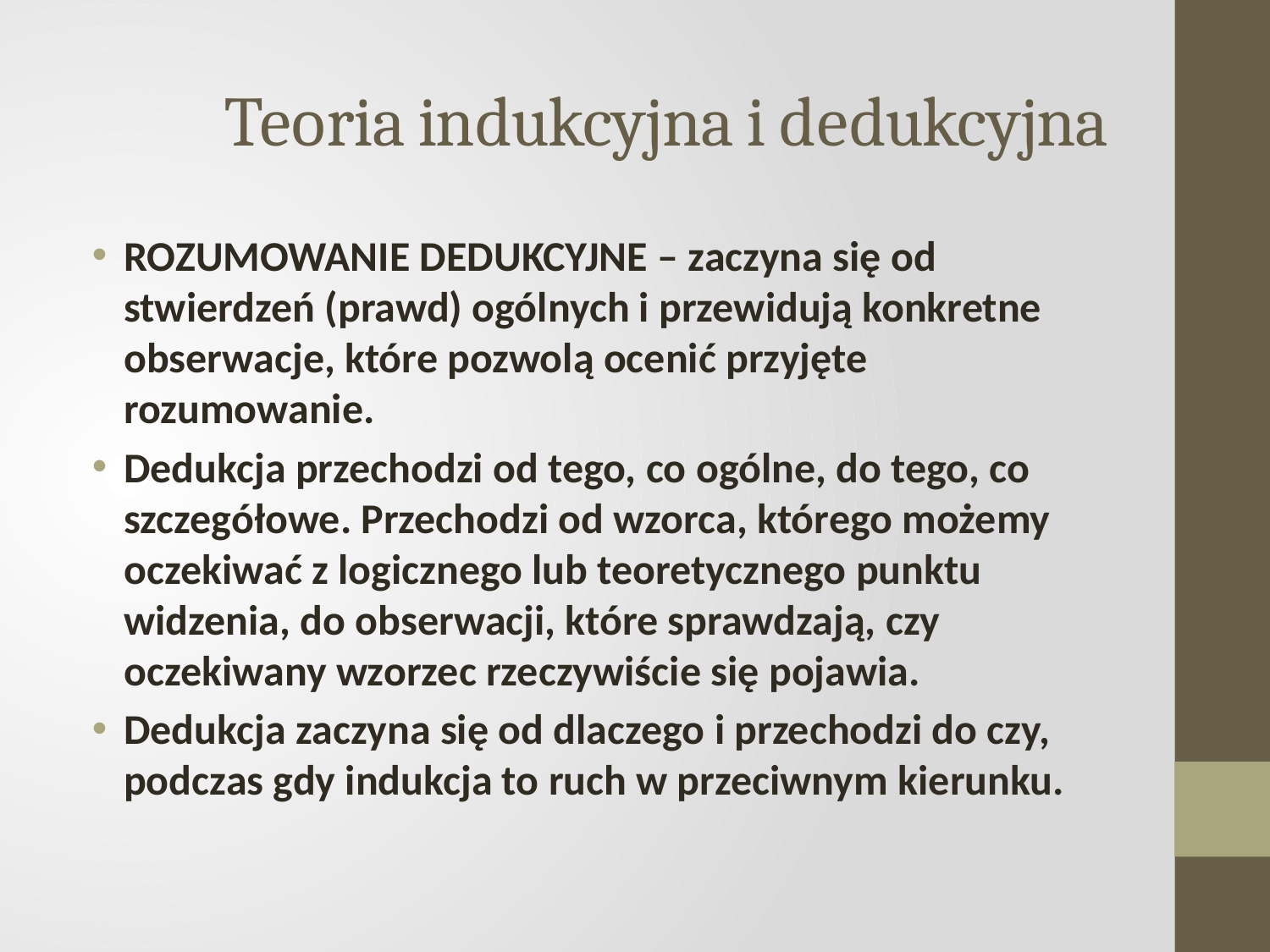

# Teoria indukcyjna i dedukcyjna
ROZUMOWANIE DEDUKCYJNE – zaczyna się od stwierdzeń (prawd) ogólnych i przewidują konkretne obserwacje, które pozwolą ocenić przyjęte rozumowanie.
Dedukcja przechodzi od tego, co ogólne, do tego, co szczegółowe. Przechodzi od wzorca, którego możemy oczekiwać z logicznego lub teoretycznego punktu widzenia, do obserwacji, które sprawdzają, czy oczekiwany wzorzec rzeczywiście się pojawia.
Dedukcja zaczyna się od dlaczego i przechodzi do czy, podczas gdy indukcja to ruch w przeciwnym kierunku.